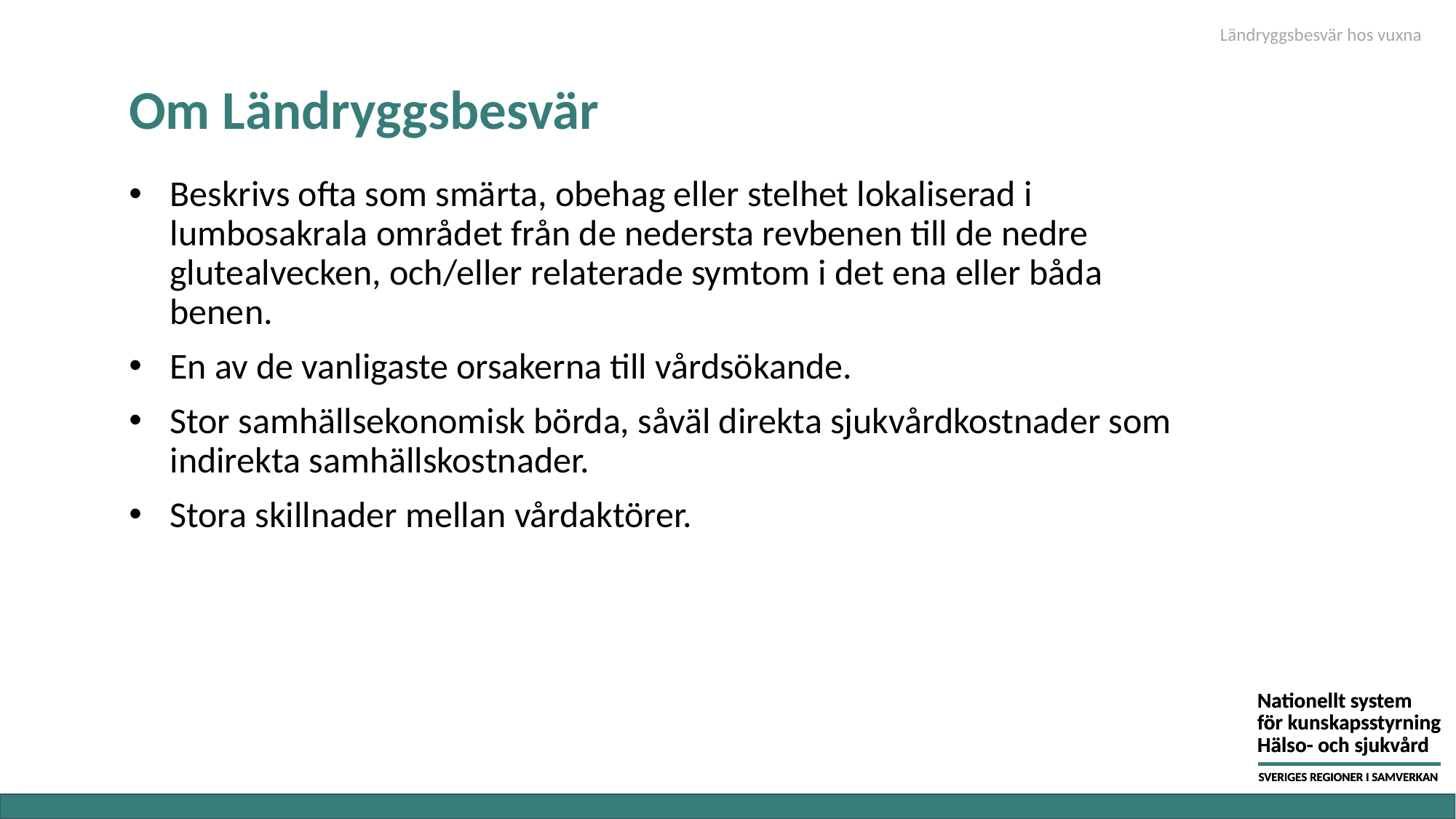

Ländryggsbesvär hos vuxna
# Om Ländryggsbesvär
Beskrivs ofta som smärta, obehag eller stelhet lokaliserad i lumbosakrala området från de nedersta revbenen till de nedre glutealvecken, och/eller relaterade symtom i det ena eller båda benen.
En av de vanligaste orsakerna till vårdsökande.
Stor samhällsekonomisk börda, såväl direkta sjukvårdkostnader som indirekta samhällskostnader.
Stora skillnader mellan vårdaktörer.